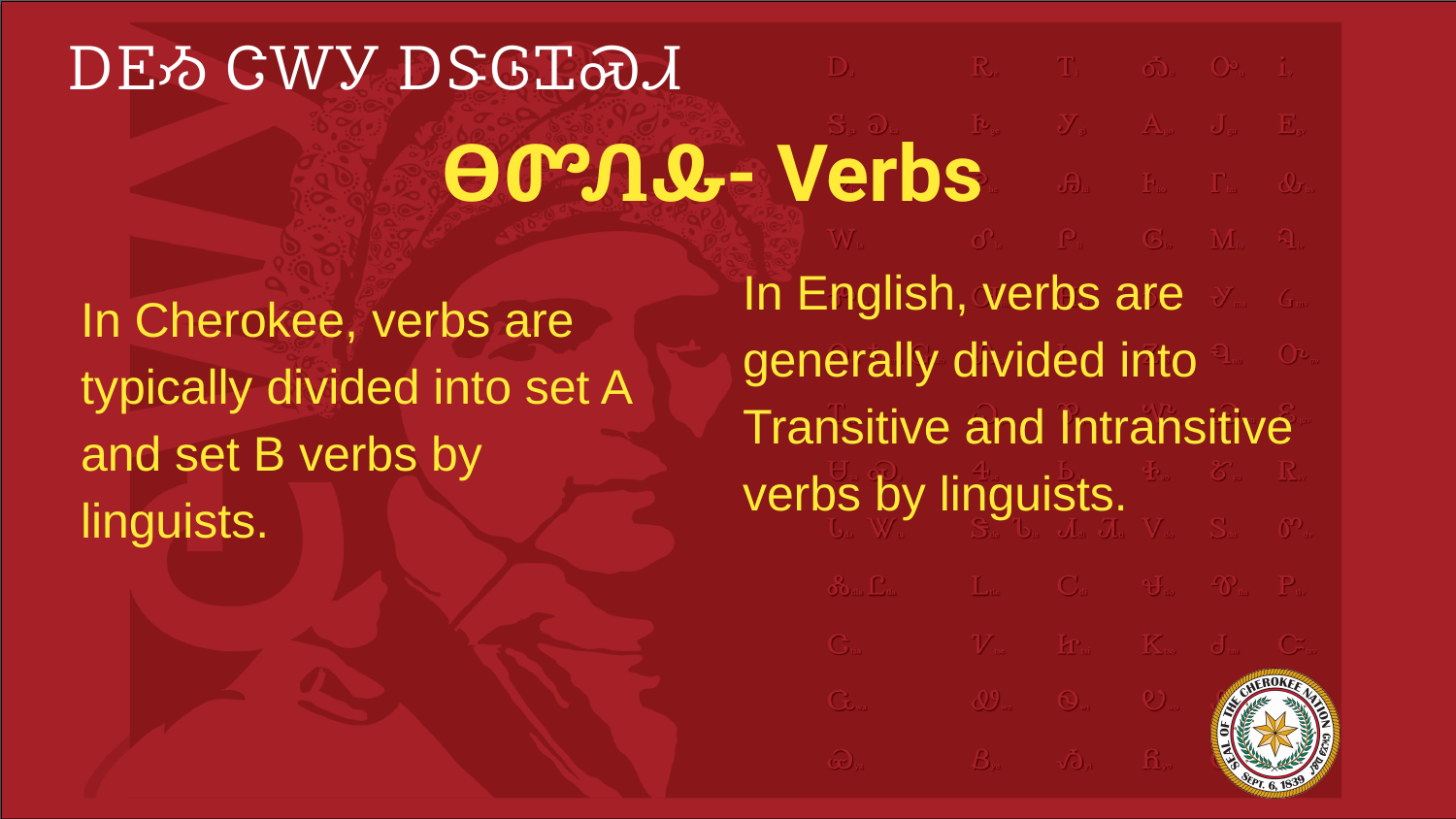

# ᎠᎬᏱ ᏣᎳᎩ ᎠᏕᎶᏆᏍᏗ
ᎾᏛᏁᎲ- Verbs
In English, verbs are generally divided into Transitive and Intransitive verbs by linguists.

In Cherokee, verbs are typically divided into set A and set B verbs by linguists.